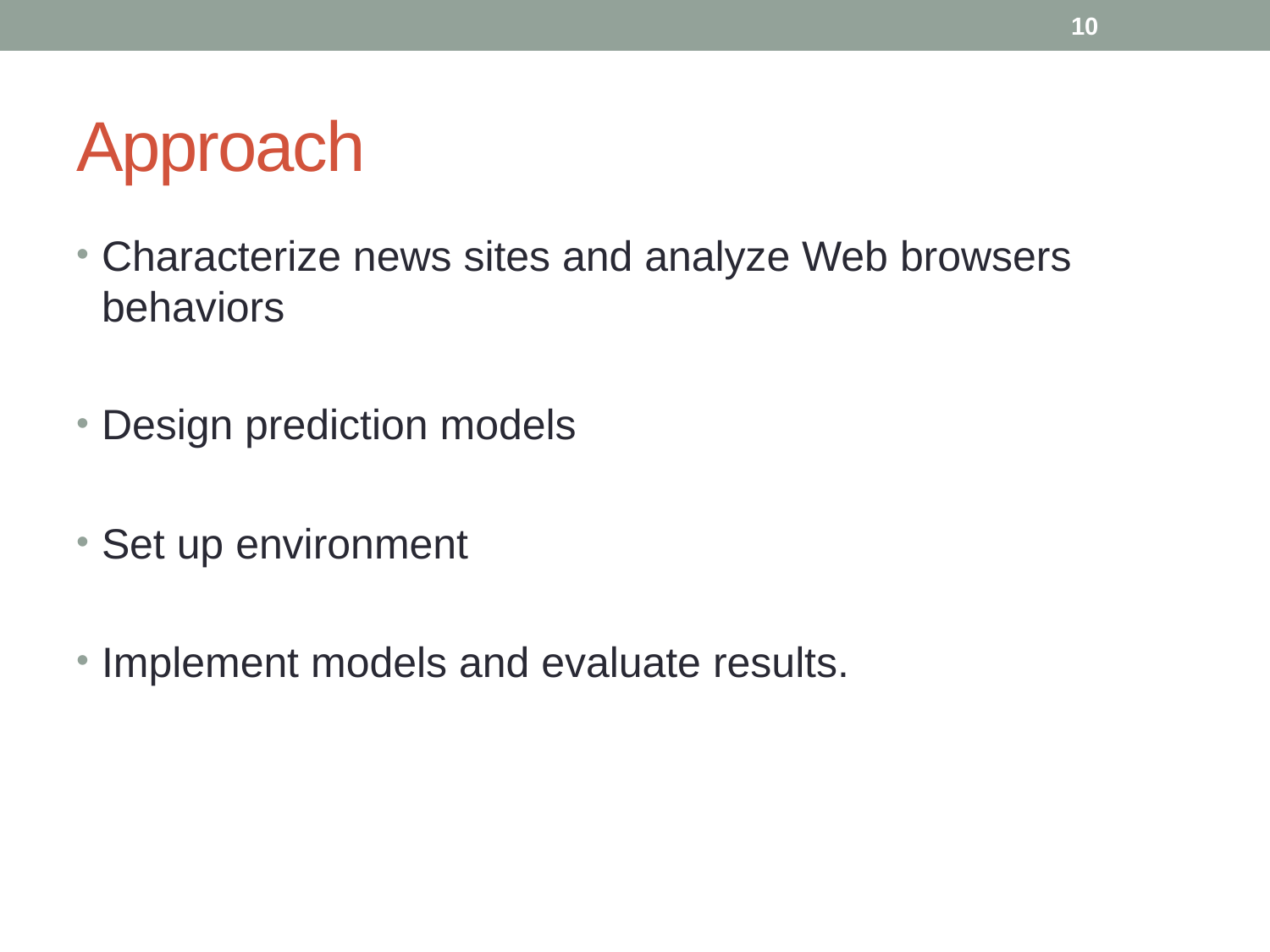

10
# Approach
Characterize news sites and analyze Web browsers behaviors

Design prediction models

Set up environment

Implement models and evaluate results.